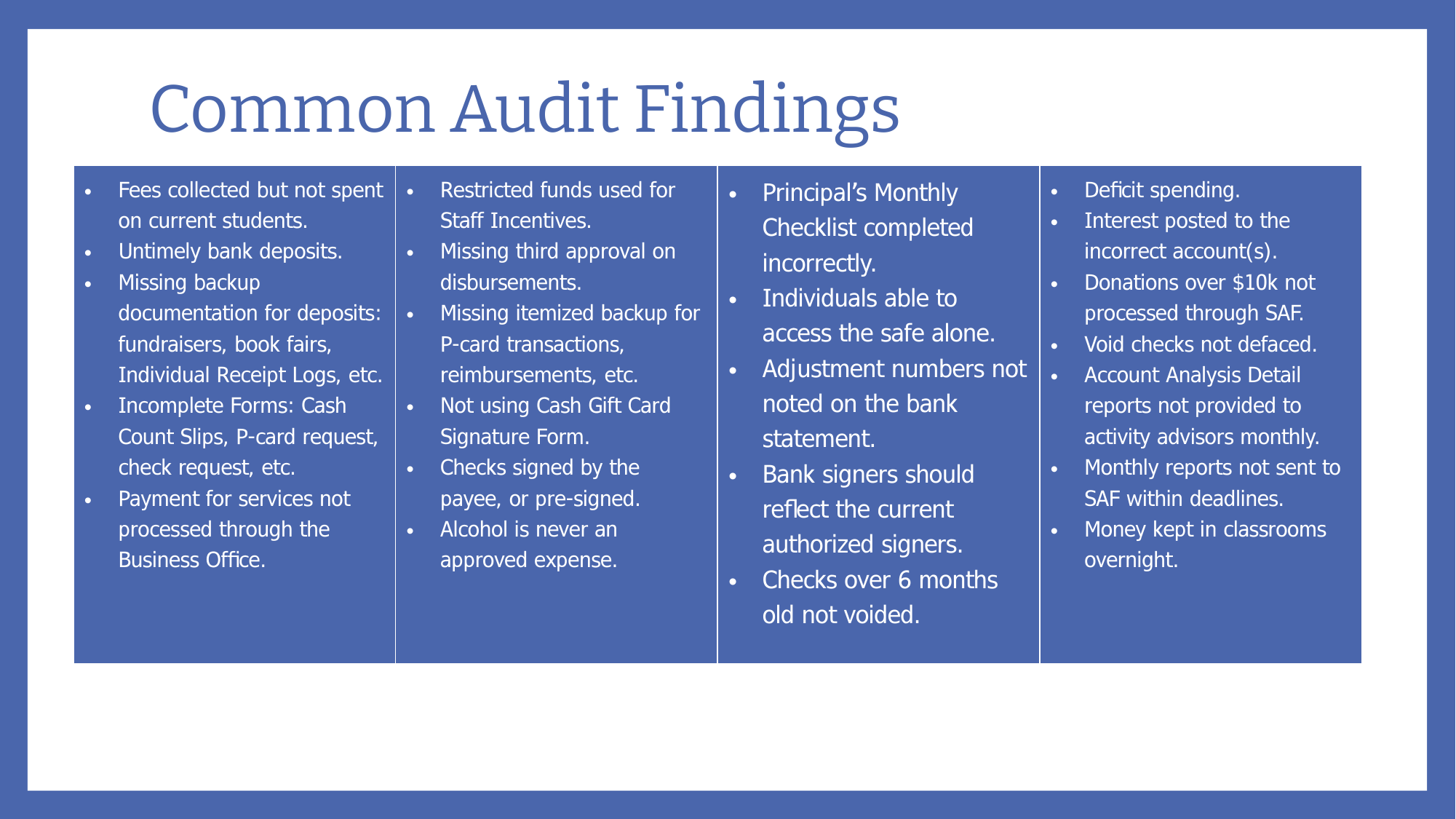

# Common Audit Findings
| Fees collected but not spent on current students. Untimely bank deposits. Missing backup documentation for deposits: fundraisers, book fairs, Individual Receipt Logs, etc. Incomplete Forms: Cash Count Slips, P-card request, check request, etc. Payment for services not processed through the Business Office. | Restricted funds used for Staff Incentives. Missing third approval on disbursements. Missing itemized backup for P-card transactions, reimbursements, etc. Not using Cash Gift Card Signature Form. Checks signed by the payee, or pre-signed. Alcohol is never an approved expense. | Principal’s Monthly Checklist completed incorrectly. Individuals able to access the safe alone. Adjustment numbers not noted on the bank statement. Bank signers should reflect the current authorized signers. Checks over 6 months old not voided. | Deficit spending. Interest posted to the incorrect account(s). Donations over $10k not processed through SAF. Void checks not defaced. Account Analysis Detail reports not provided to activity advisors monthly. Monthly reports not sent to SAF within deadlines. Money kept in classrooms overnight. |
| --- | --- | --- | --- |